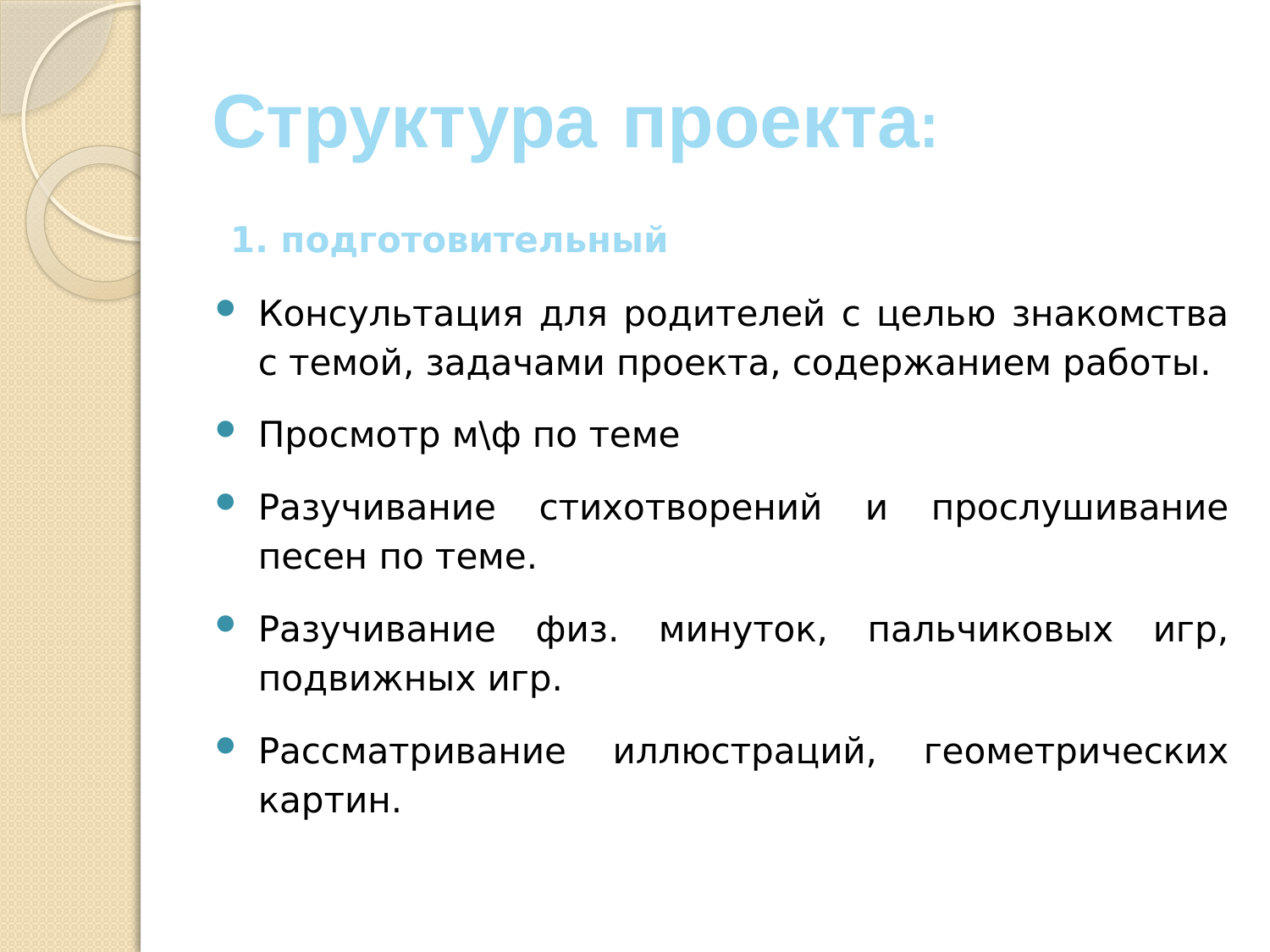

# Структура проекта:
 1. подготовительный
Консультация для родителей с целью знакомства с темой, задачами проекта, содержанием работы.
Просмотр м\ф по теме
Разучивание стихотворений и прослушивание песен по теме.
Разучивание физ. минуток, пальчиковых игр, подвижных игр.
Рассматривание иллюстраций, геометрических картин.